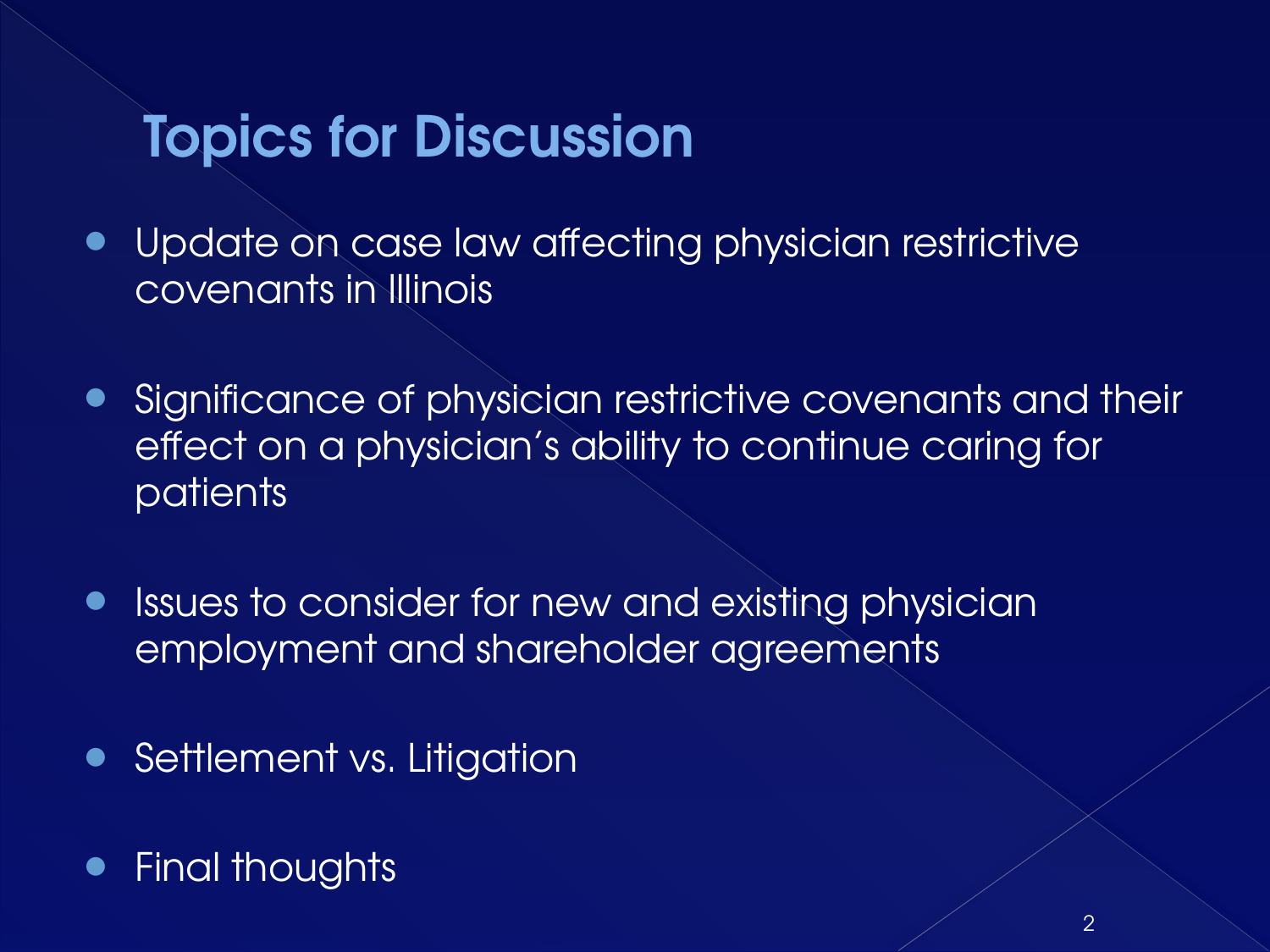

# Topics for Discussion
Update on case law affecting physician restrictive covenants in Illinois

Significance of physician restrictive covenants and their effect on a physician’s ability to continue caring for patients

Issues to consider for new and existing physician employment and shareholder agreements

Settlement vs. Litigation

Final thoughts
2